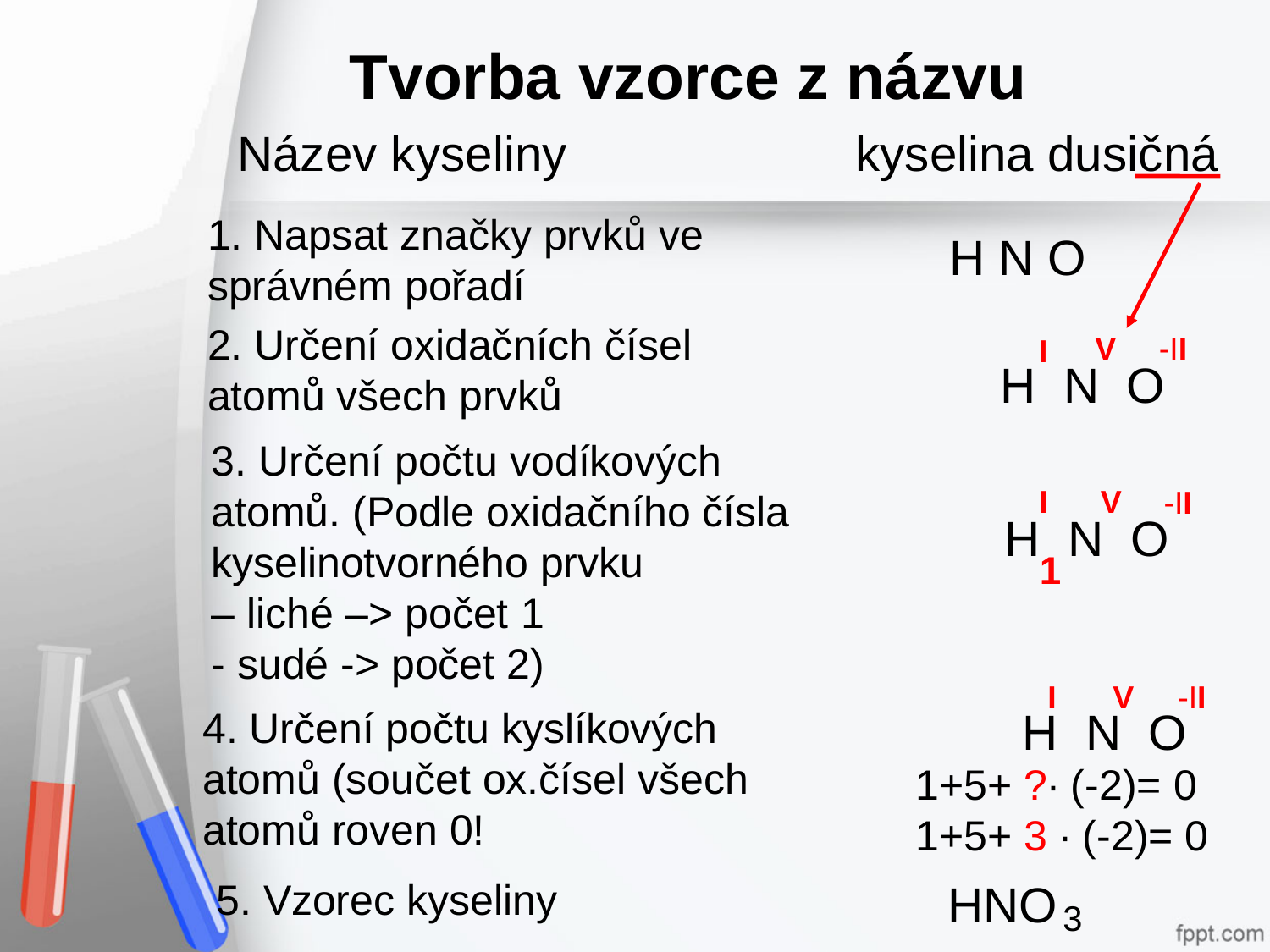

Tvorba vzorce z názvu
Název kyseliny                     kyselina dusičná

1. Napsat značky prvků ve správném pořadí
H N O
2. Určení oxidačních čísel atomů všech prvků
V
-II
I
H  N  O
3. Určení počtu vodíkových atomů. (Podle oxidačního čísla kyselinotvorného prvku
– liché –> počet 1
- sudé -> počet 2)
I
V
-II
H  N  O
1
I
V
-II
4. Určení počtu kyslíkových atomů (součet ox.čísel všech atomů roven 0!
H  N  O
1+5+ ?∙ (-2)= 0
1+5+ 3 ∙ (-2)= 0
5. Vzorec kyseliny
HNO
3